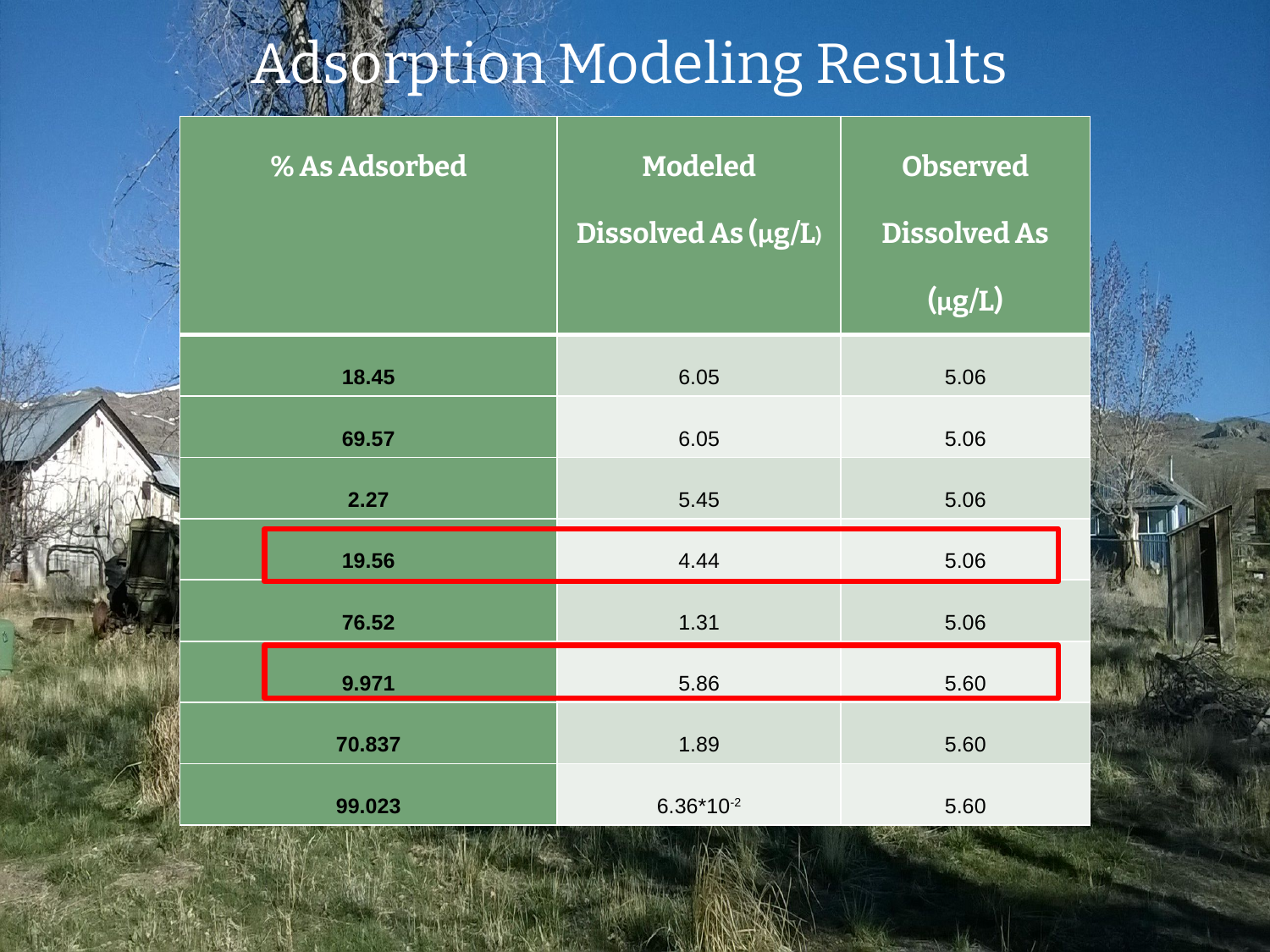

Adsorption Modeling Results
| % As Adsorbed | Modeled Dissolved As (μg/L) | Observed Dissolved As (μg/L) |
| --- | --- | --- |
| 18.45 | 6.05 | 5.06 |
| 69.57 | 6.05 | 5.06 |
| 2.27 | 5.45 | 5.06 |
| 19.56 | 4.44 | 5.06 |
| 76.52 | 1.31 | 5.06 |
| 9.971 | 5.86 | 5.60 |
| 70.837 | 1.89 | 5.60 |
| 99.023 | 6.36\*10-2 | 5.60 |